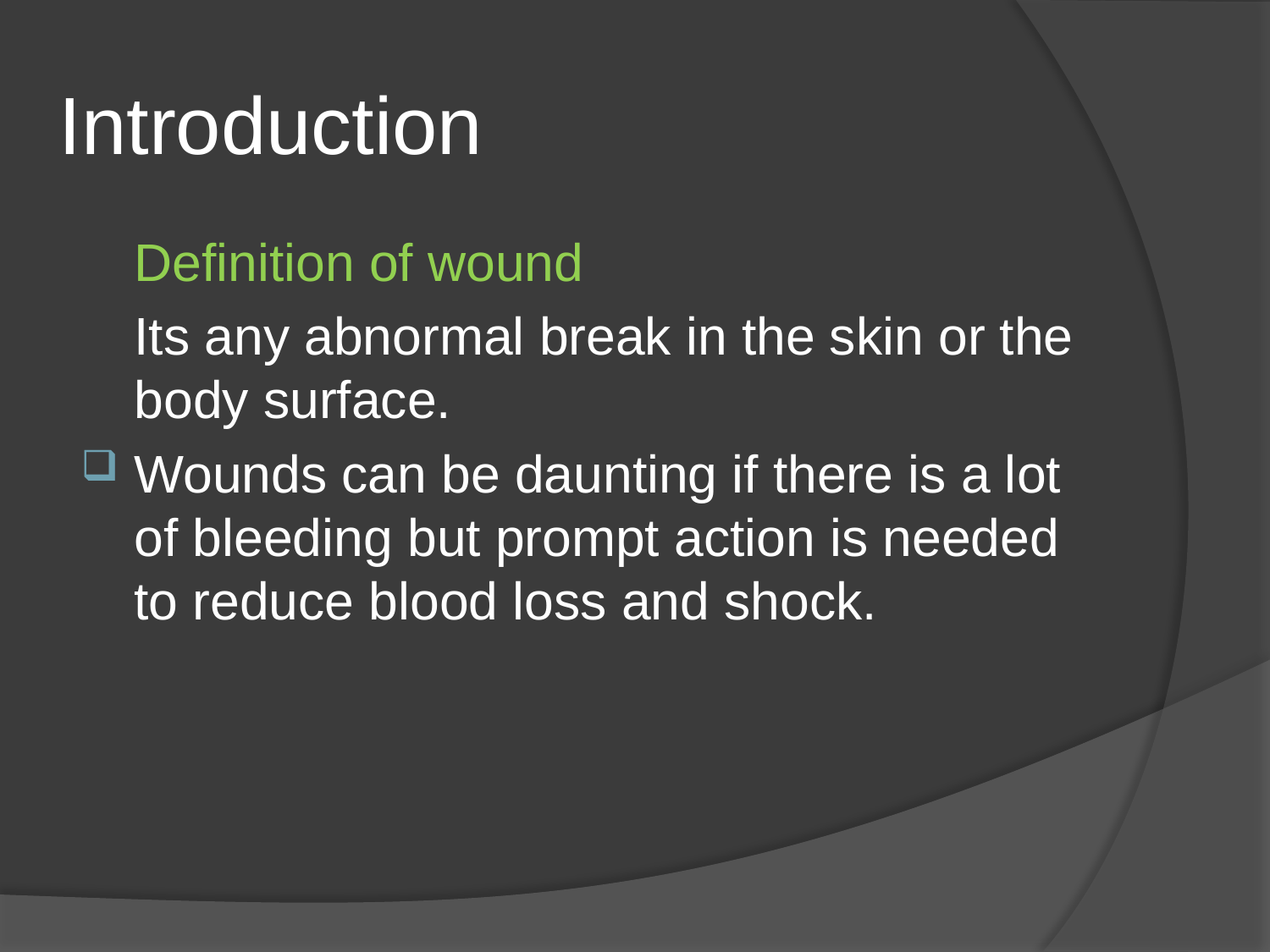

# Introduction
	Definition of wound
	Its any abnormal break in the skin or the body surface.
Wounds can be daunting if there is a lot of bleeding but prompt action is needed to reduce blood loss and shock.